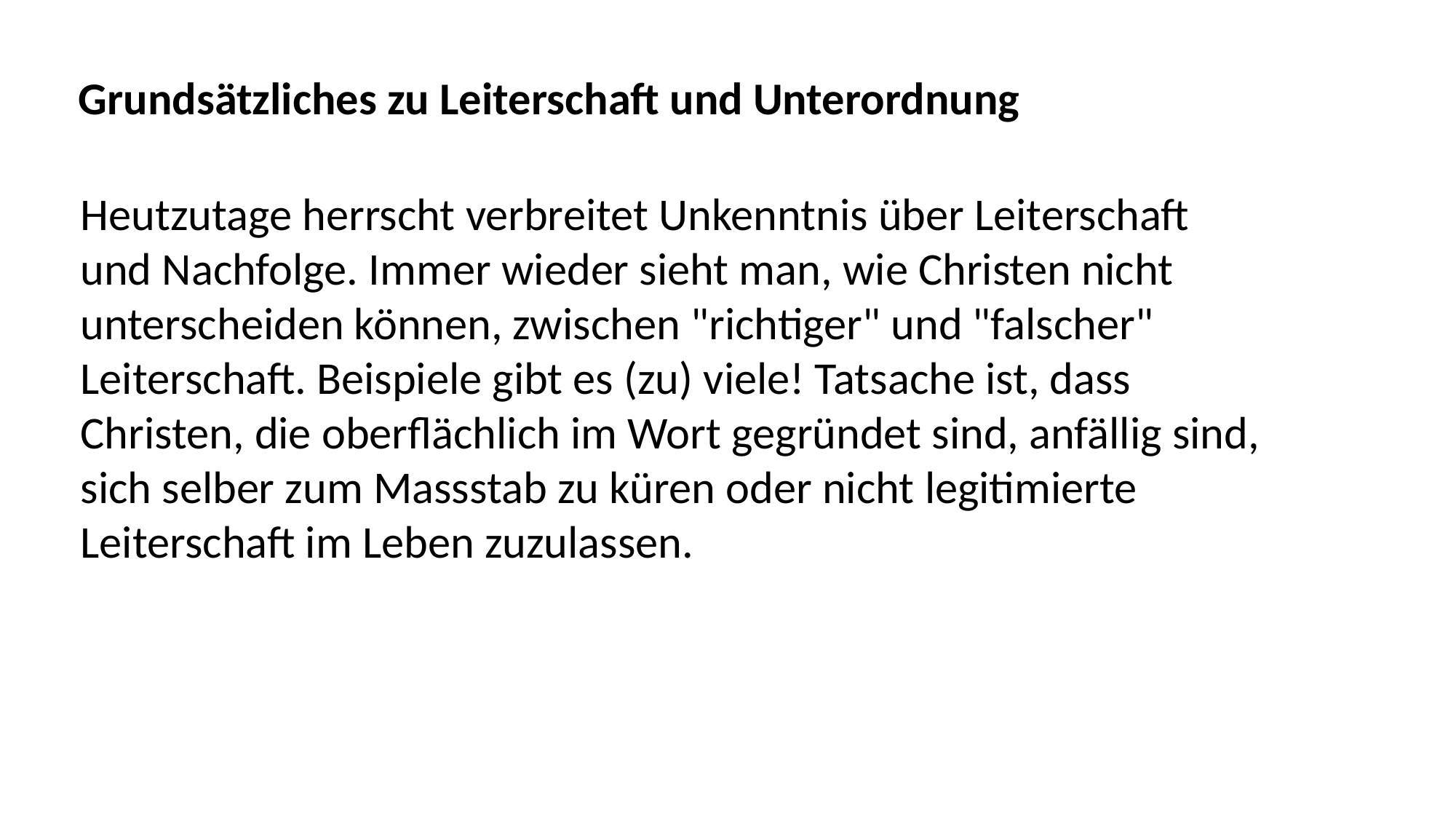

Grundsätzliches zu Leiterschaft und Unterordnung
Heutzutage herrscht verbreitet Unkenntnis über Leiterschaft
und Nachfolge. Immer wieder sieht man, wie Christen nicht
unterscheiden können, zwischen "richtiger" und "falscher"
Leiterschaft. Beispiele gibt es (zu) viele! Tatsache ist, dass
Christen, die oberflächlich im Wort gegründet sind, anfällig sind,
sich selber zum Massstab zu küren oder nicht legitimierte
Leiterschaft im Leben zuzulassen.